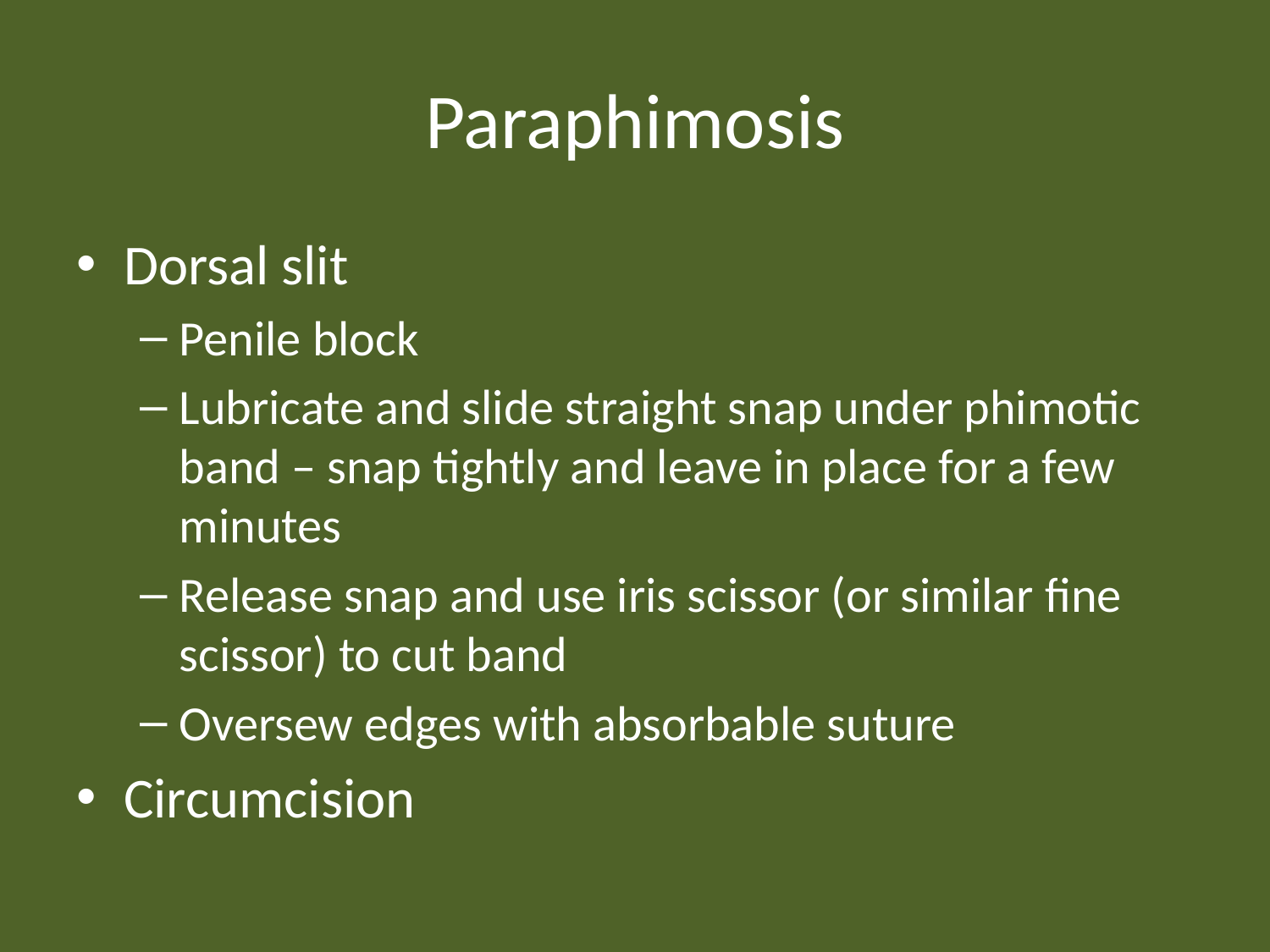

# Paraphimosis
Dorsal slit
Penile block
Lubricate and slide straight snap under phimotic band – snap tightly and leave in place for a few minutes
Release snap and use iris scissor (or similar fine scissor) to cut band
Oversew edges with absorbable suture
Circumcision